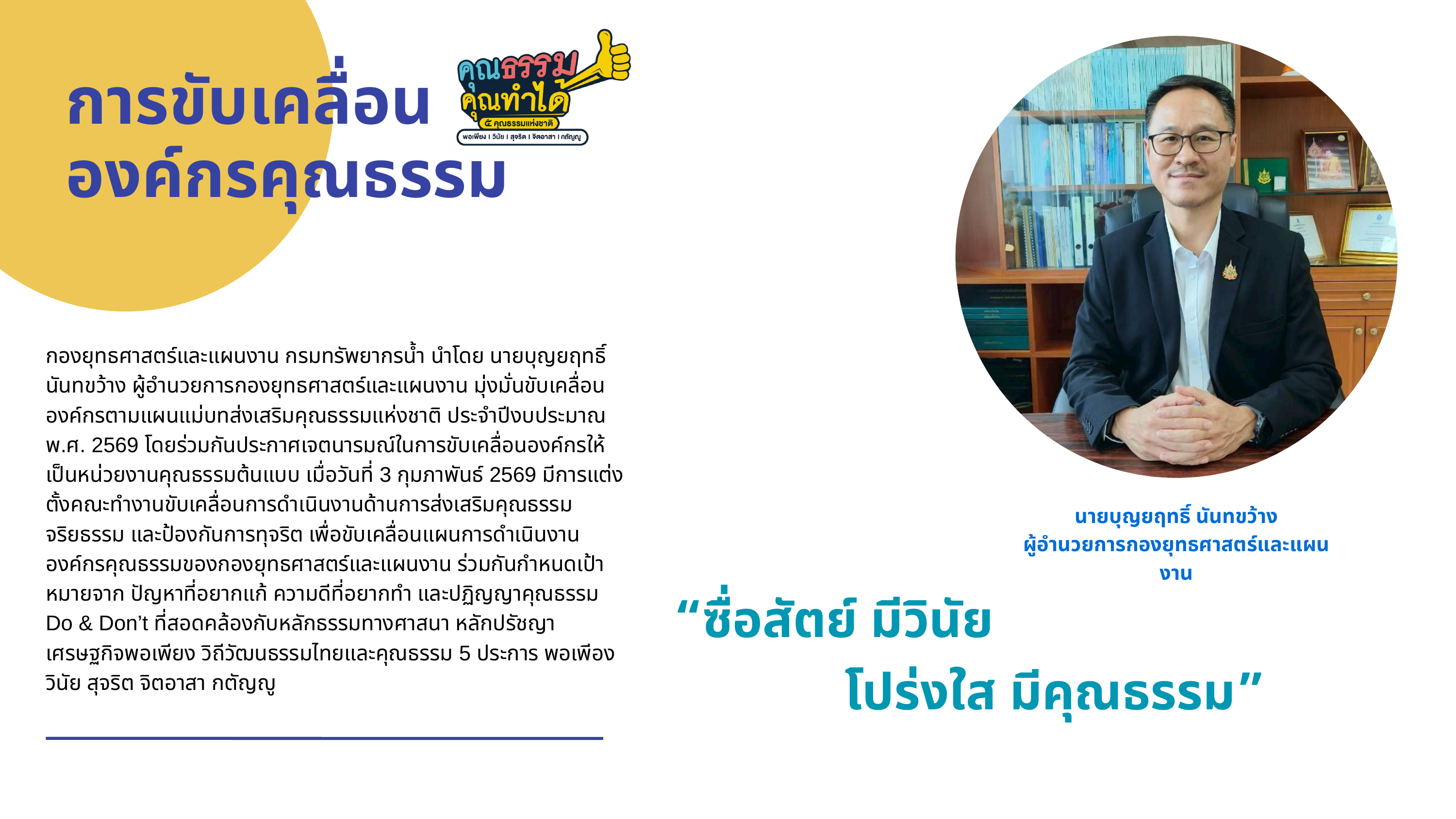

การขับเคลื่อนองค์กรคุณธรรม
กองยุทธศาสตร์และแผนงาน กรมทรัพยากรน้ำ นำโดย นายบุญยฤทธิ์
นันทขว้าง ผู้อำนวยการกองยุทธศาสตร์และแผนงาน มุ่งมั่นขับเคลื่อนองค์กรตามแผนแม่บทส่งเสริมคุณธรรมแห่งชาติ ประจำปีงบประมาณ พ.ศ. 2569 โดยร่วมกันประกาศเจตนารมณ์ในการขับเคลื่อนองค์กรให้เป็นหน่วยงานคุณธรรมต้นแบบ เมื่อวันที่ 3 กุมภาพันธ์ 2569 มีการแต่งตั้งคณะทำงานขับเคลื่อนการดำเนินงานด้านการส่งเสริมคุณธรรม จริยธรรม และป้องกันการทุจริต เพื่อขับเคลื่อนแผนการดำเนินงานองค์กรคุณธรรมของกองยุทธศาสตร์และแผนงาน ร่วมกันกำหนดเป้าหมายจาก ปัญหาที่อยากแก้ ความดีที่อยากทำ และปฏิญญาคุณธรรม Do & Don’t ที่สอดคล้องกับหลักธรรมทางศาสนา หลักปรัชญาเศรษฐกิจพอเพียง วิถีวัฒนธรรมไทยและคุณธรรม 5 ประการ พอเพีอง วินัย สุจริต จิตอาสา กตัญญู
นายบุญยฤทธิ์ นันทขว้าง
ผู้อำนวยการกองยุทธศาสตร์และแผนงาน
“ซื่อสัตย์ มีวินัย
โปร่งใส มีคุณธรรม”